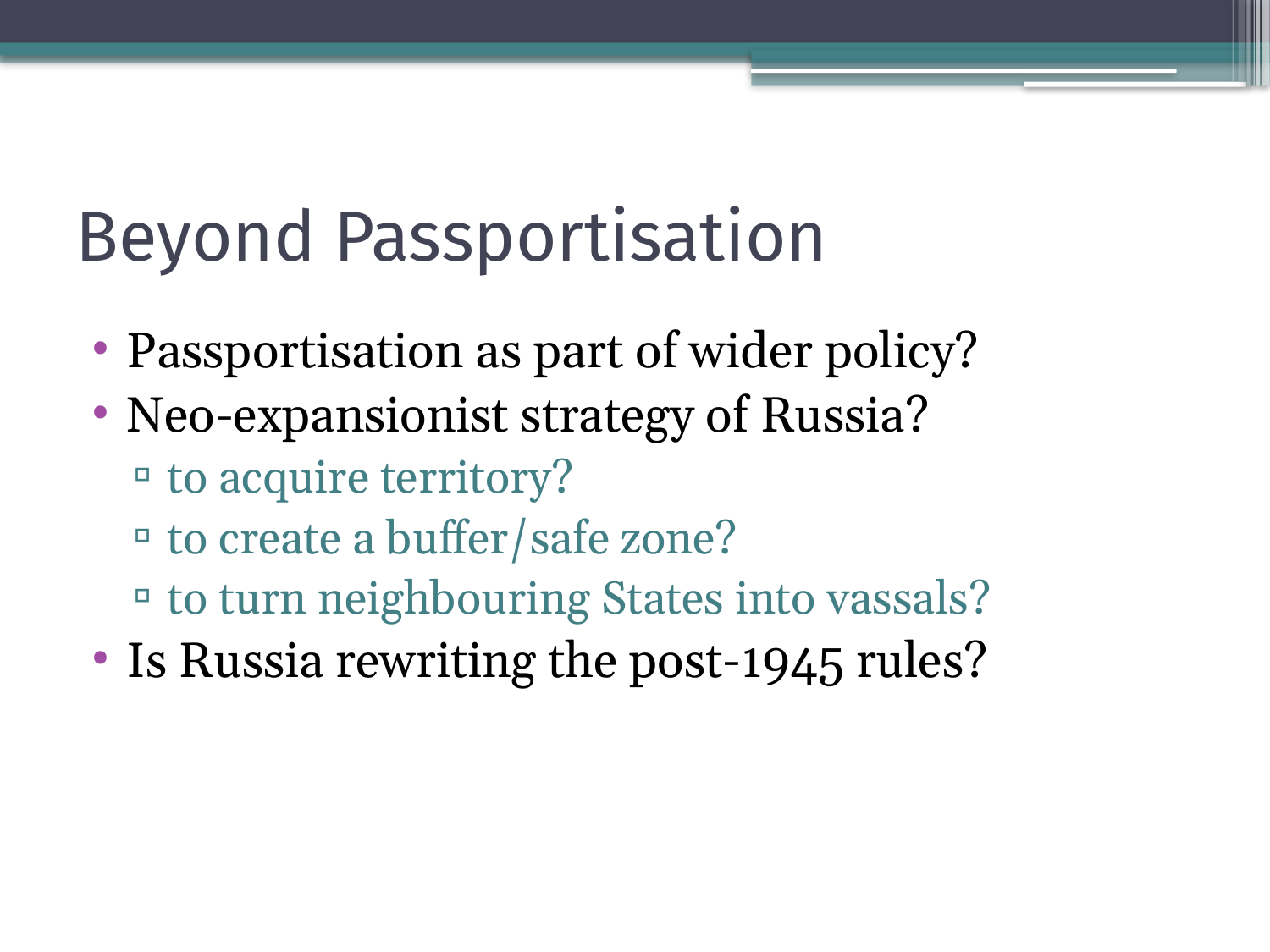

# Beyond Passportisation
Passportisation as part of wider policy?
Neo-expansionist strategy of Russia?
to acquire territory?
to create a buffer/safe zone?
to turn neighbouring States into vassals?
Is Russia rewriting the post-1945 rules?